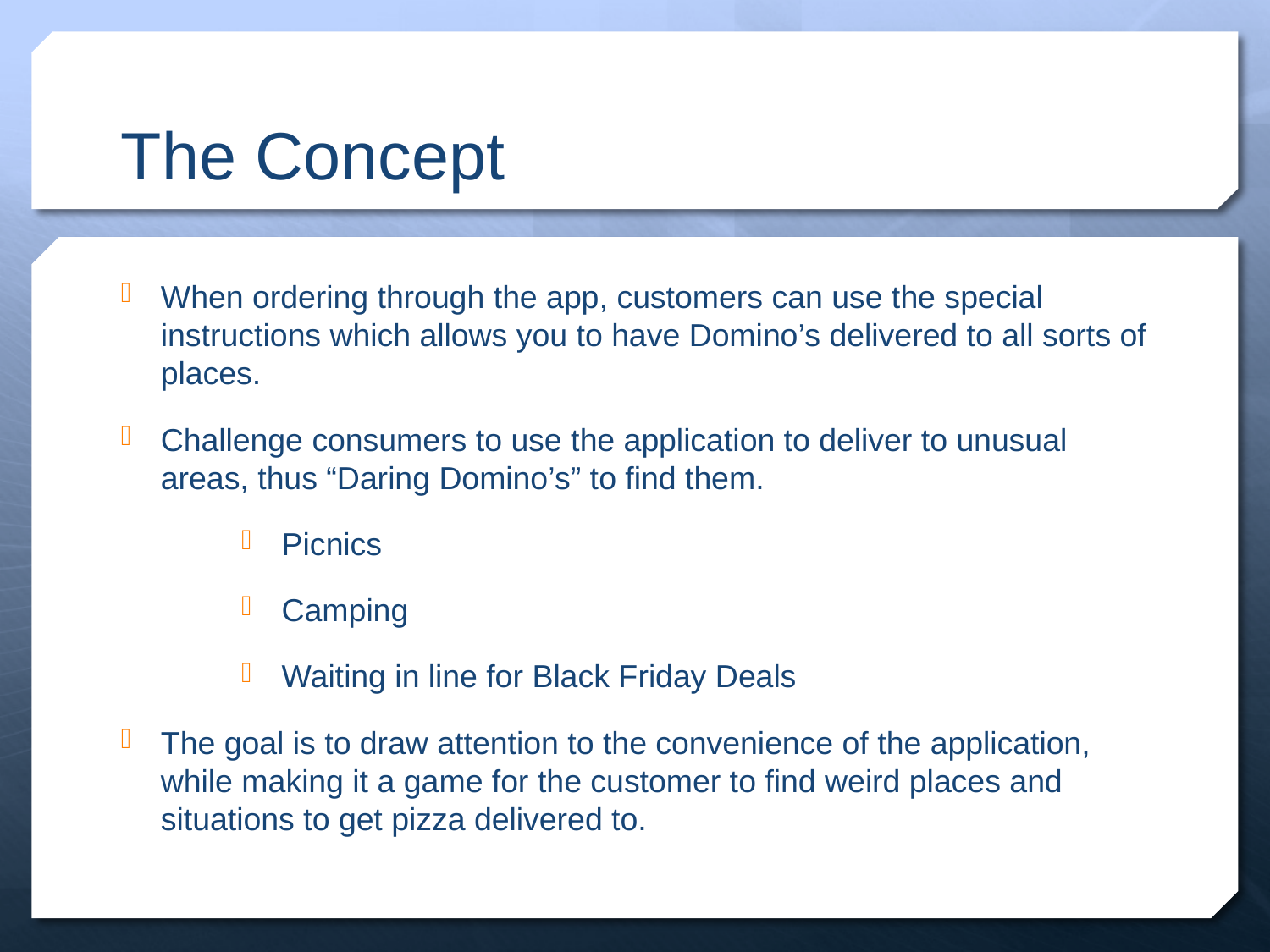

# The Concept
When ordering through the app, customers can use the special instructions which allows you to have Domino’s delivered to all sorts of places.
Challenge consumers to use the application to deliver to unusual areas, thus “Daring Domino’s” to find them.
Picnics
Camping
Waiting in line for Black Friday Deals
The goal is to draw attention to the convenience of the application, while making it a game for the customer to find weird places and situations to get pizza delivered to.